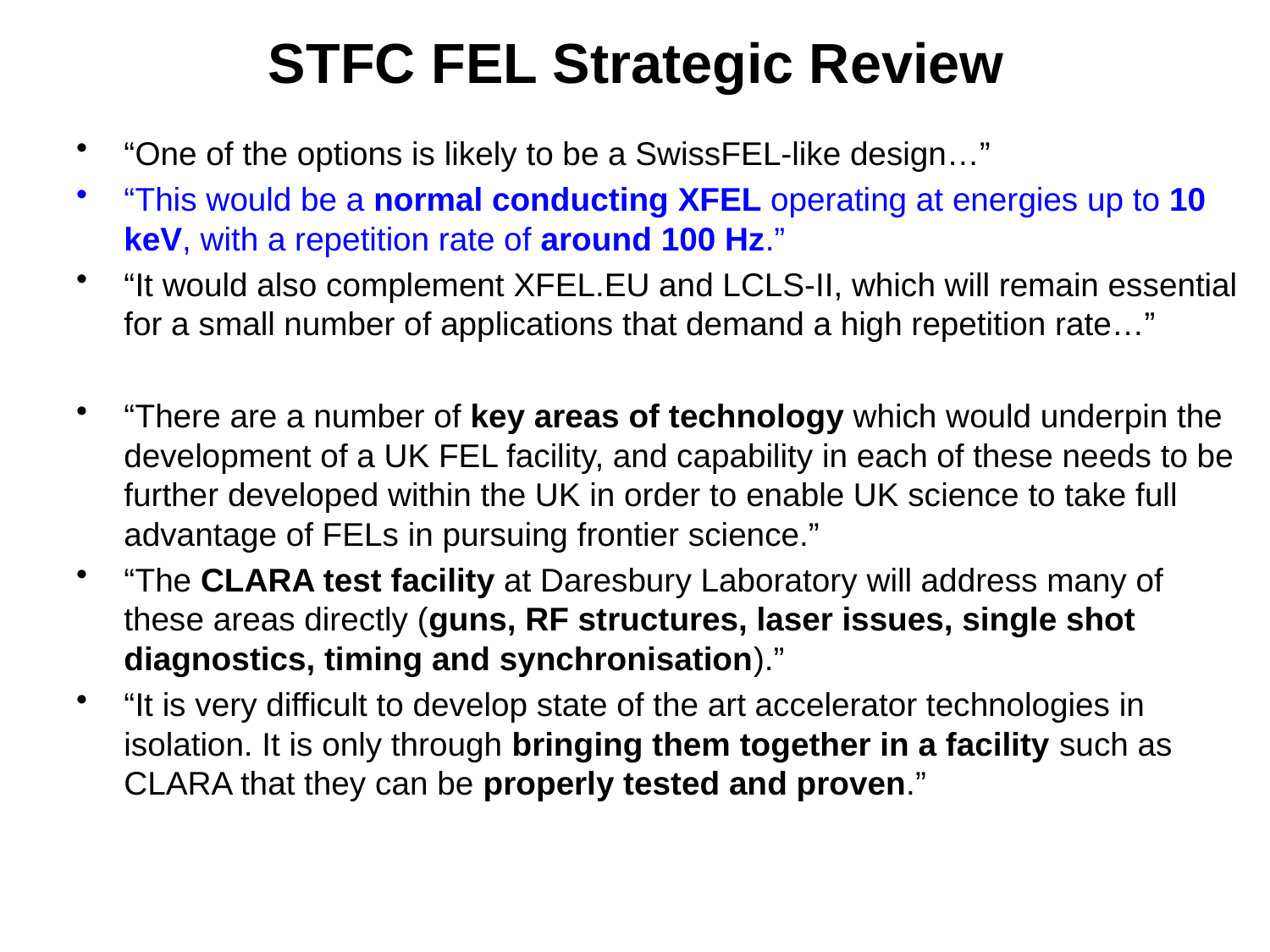

# STFC FEL Strategic Review
“One of the options is likely to be a SwissFEL-like design…”
“This would be a normal conducting XFEL operating at energies up to 10 keV, with a repetition rate of around 100 Hz.”
“It would also complement XFEL.EU and LCLS-II, which will remain essential for a small number of applications that demand a high repetition rate…”

“There are a number of key areas of technology which would underpin the development of a UK FEL facility, and capability in each of these needs to be further developed within the UK in order to enable UK science to take full advantage of FELs in pursuing frontier science.”
“The CLARA test facility at Daresbury Laboratory will address many of these areas directly (guns, RF structures, laser issues, single shot diagnostics, timing and synchronisation).”
“It is very difficult to develop state of the art accelerator technologies in isolation. It is only through bringing them together in a facility such as CLARA that they can be properly tested and proven.”